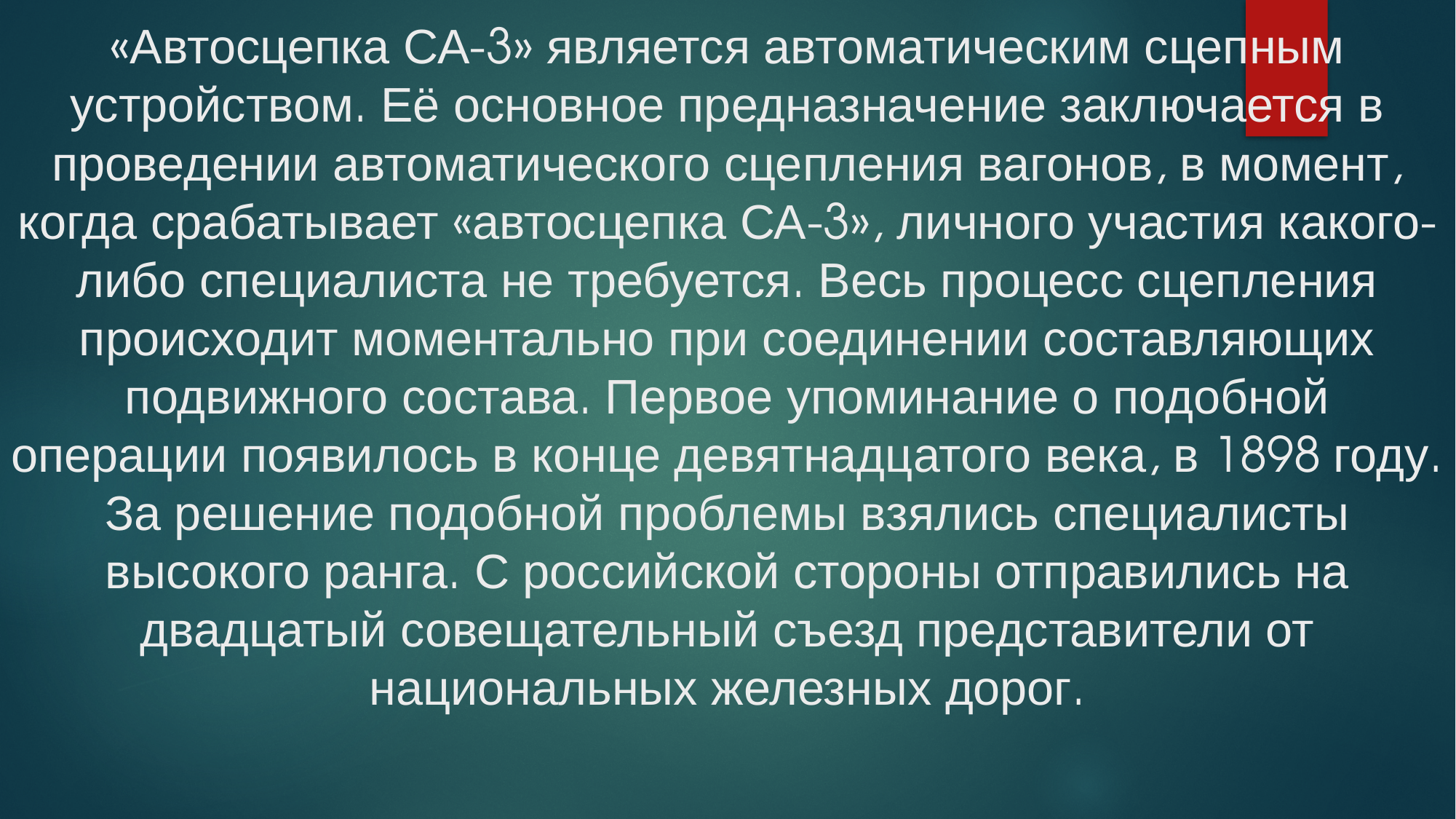

# «Автосцепка СА-3» является автоматическим сцепным устройством. Её основное предназначение заключается в проведении автоматического сцепления вагонов, в момент, когда срабатывает «автосцепка СА-3», личного участия какого-либо специалиста не требуется. Весь процесс сцепления происходит моментально при соединении составляющих подвижного состава. Первое упоминание о подобной операции появилось в конце девятнадцатого века, в 1898 году. За решение подобной проблемы взялись специалисты высокого ранга. С российской стороны отправились на двадцатый совещательный съезд представители от национальных железных дорог.